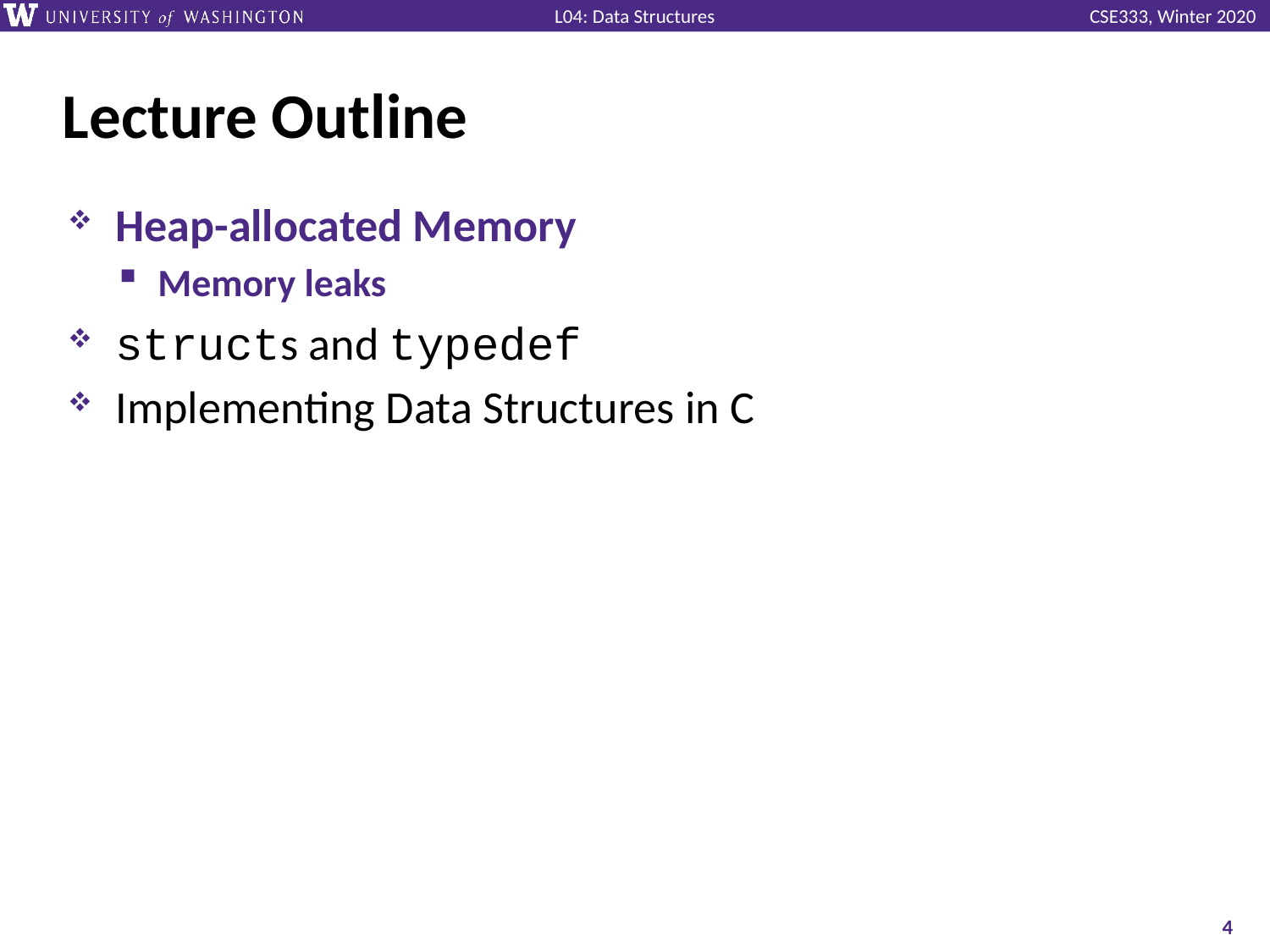

# Lecture Outline
Heap-allocated Memory
Memory leaks
structs and typedef
Implementing Data Structures in C

4